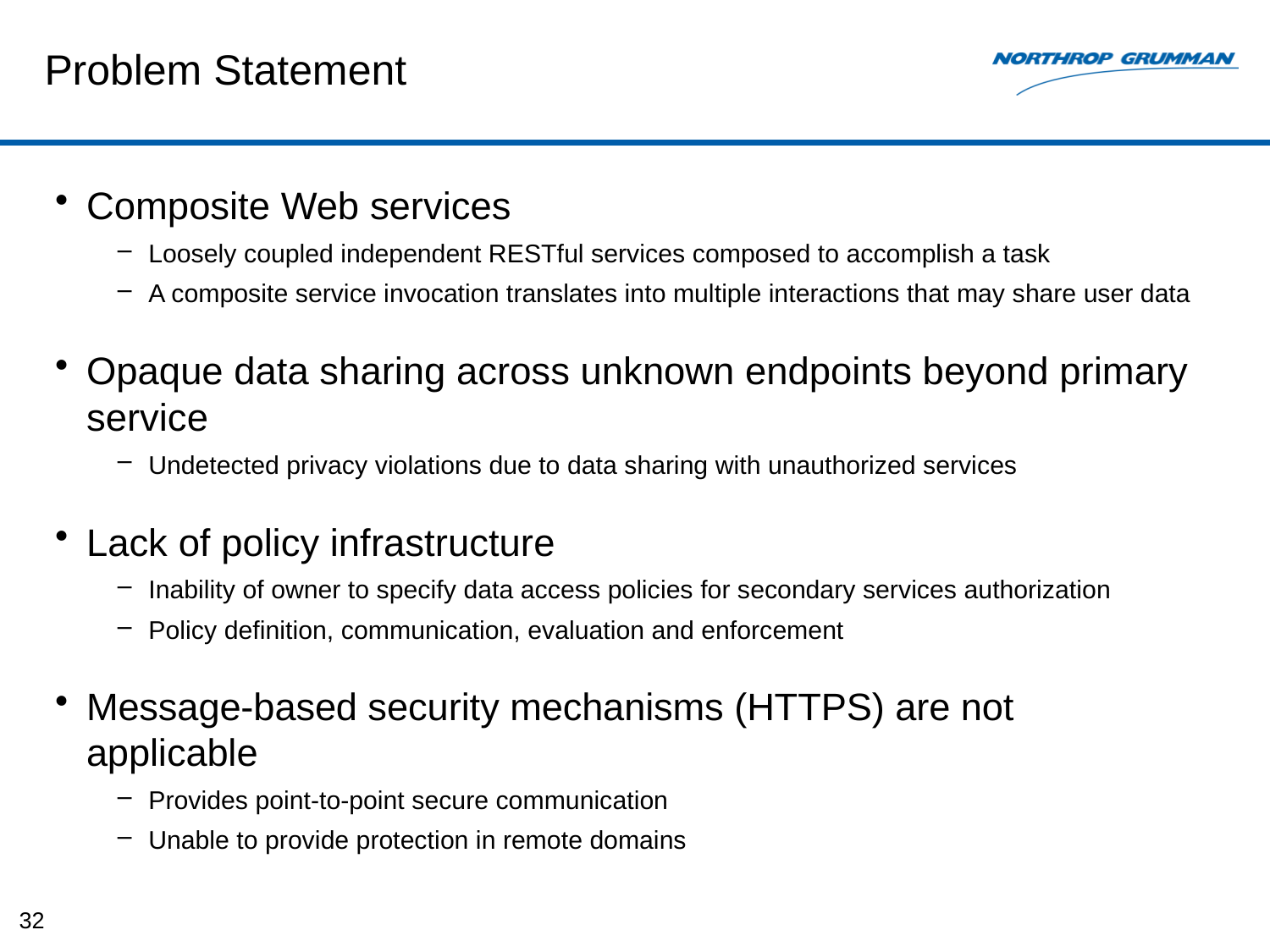

# Problem Statement
Composite Web services
Loosely coupled independent RESTful services composed to accomplish a task
A composite service invocation translates into multiple interactions that may share user data
Opaque data sharing across unknown endpoints beyond primary service
Undetected privacy violations due to data sharing with unauthorized services
Lack of policy infrastructure
Inability of owner to specify data access policies for secondary services authorization
Policy definition, communication, evaluation and enforcement
Message-based security mechanisms (HTTPS) are not applicable
Provides point-to-point secure communication
Unable to provide protection in remote domains

32